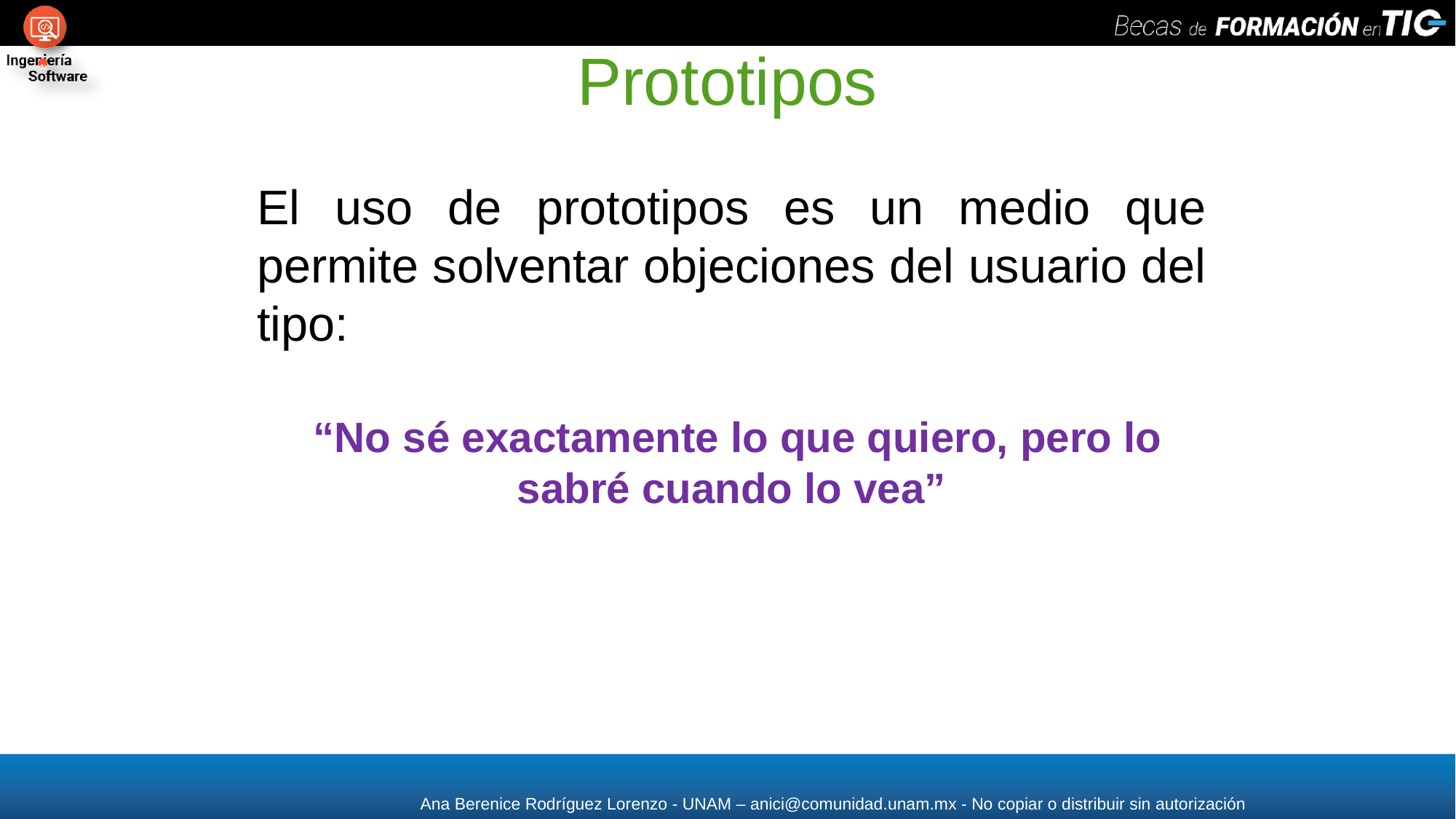

Prototipos

El uso de prototipos es un medio que permite solventar objeciones del usuario del tipo:

 “No sé exactamente lo que quiero, pero lo sabré cuando lo vea”

Ana Berenice Rodríguez Lorenzo - UNAM – anici@comunidad.unam.mx - No copiar o distribuir sin autorización